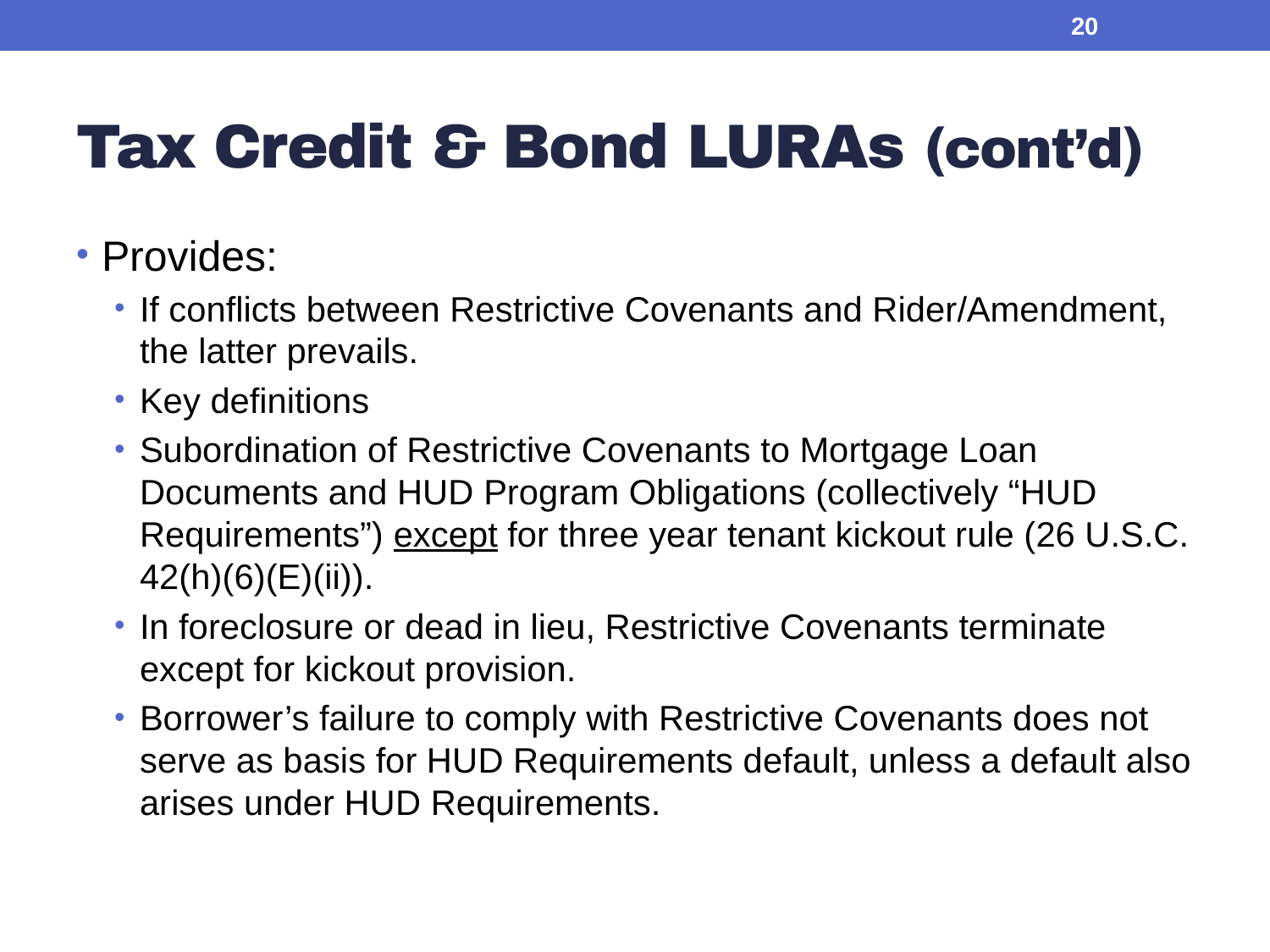

20
# Tax Credit & Bond LURAs (cont’d)
Provides:
If conflicts between Restrictive Covenants and Rider/Amendment, the latter prevails.
Key definitions
Subordination of Restrictive Covenants to Mortgage Loan Documents and HUD Program Obligations (collectively “HUD Requirements”) except for three year tenant kickout rule (26 U.S.C. 42(h)(6)(E)(ii)).
In foreclosure or dead in lieu, Restrictive Covenants terminate except for kickout provision.
Borrower’s failure to comply with Restrictive Covenants does not serve as basis for HUD Requirements default, unless a default also arises under HUD Requirements.